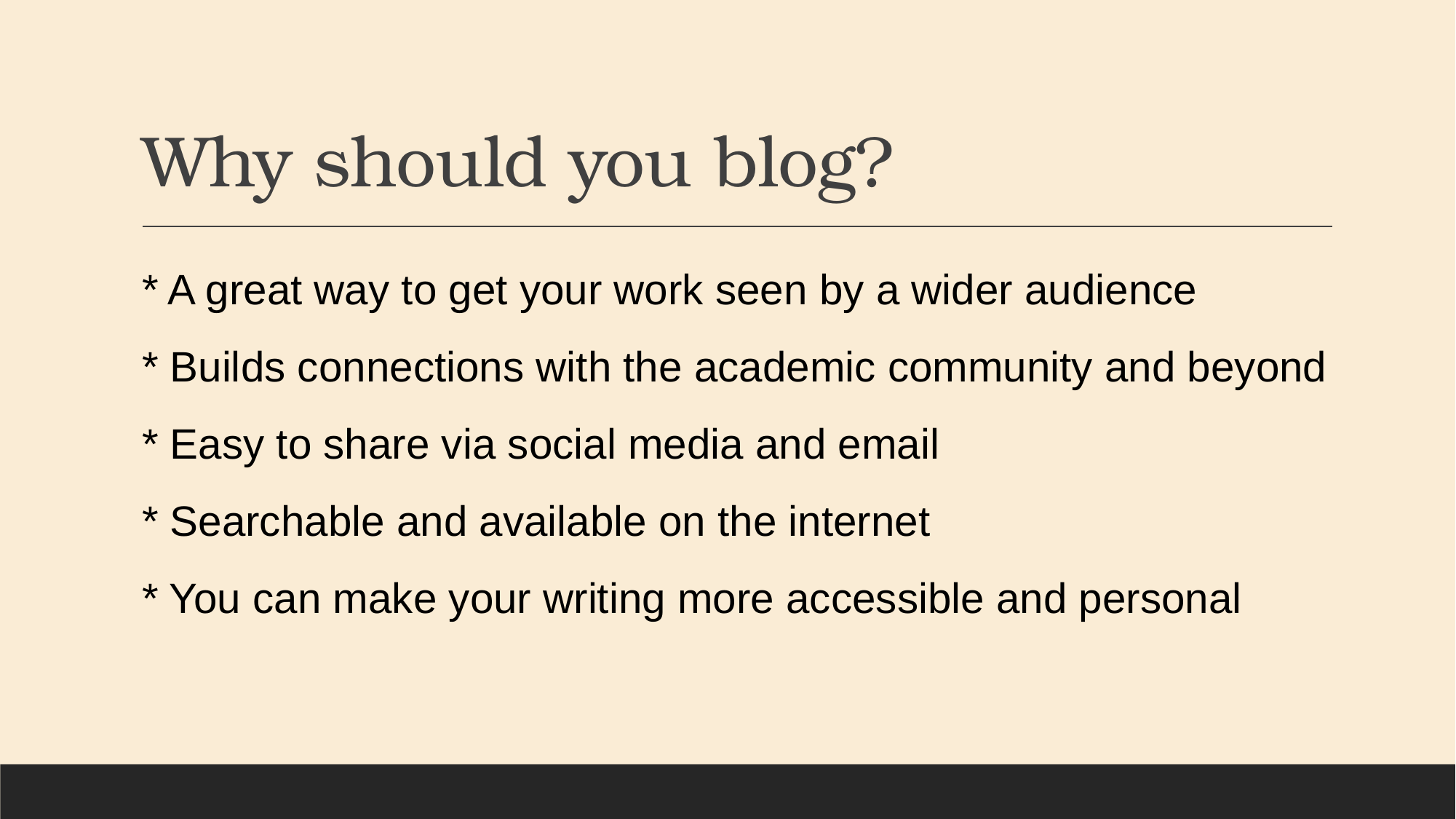

# Why should you blog?
* A great way to get your work seen by a wider audience
* Builds connections with the academic community and beyond
* Easy to share via social media and email
* Searchable and available on the internet
* You can make your writing more accessible and personal